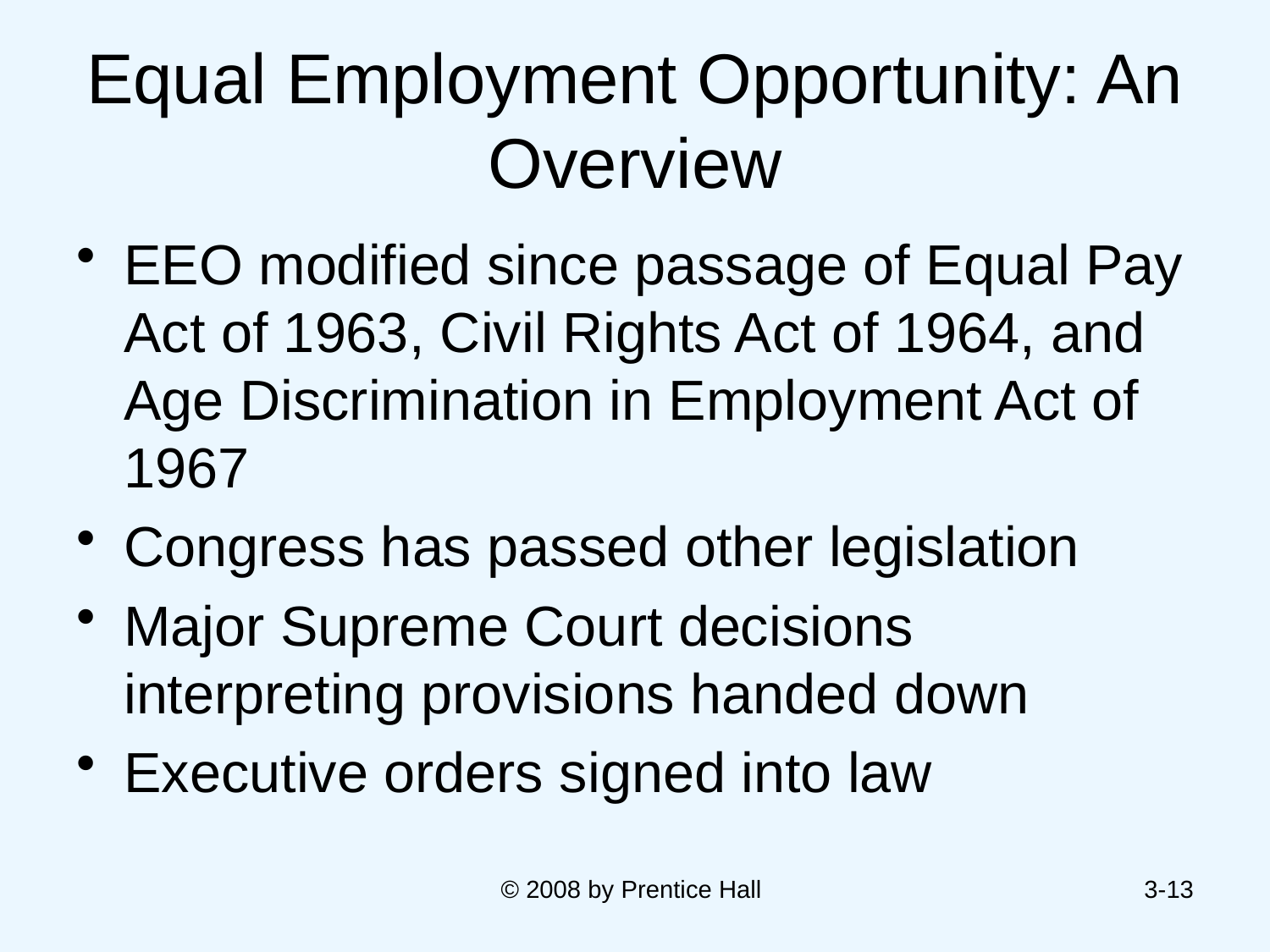

# Equal Employment Opportunity: An Overview
EEO modified since passage of Equal Pay Act of 1963, Civil Rights Act of 1964, and Age Discrimination in Employment Act of 1967
Congress has passed other legislation
Major Supreme Court decisions interpreting provisions handed down
Executive orders signed into law
© 2008 by Prentice Hall
3-13